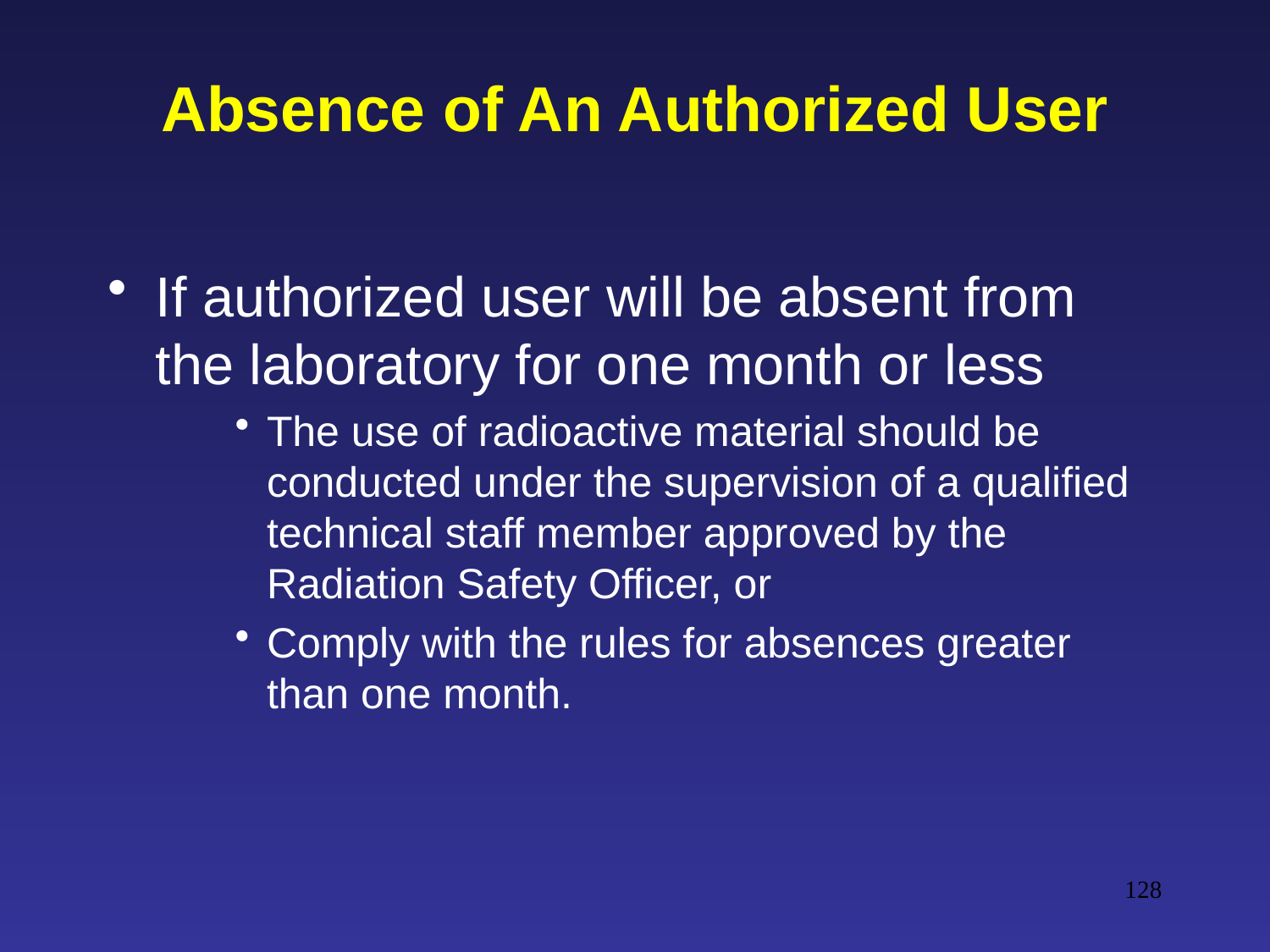

# Absence of An Authorized User
If authorized user will be absent from the laboratory for one month or less
The use of radioactive material should be conducted under the supervision of a qualified technical staff member approved by the Radiation Safety Officer, or
Comply with the rules for absences greater than one month.

128